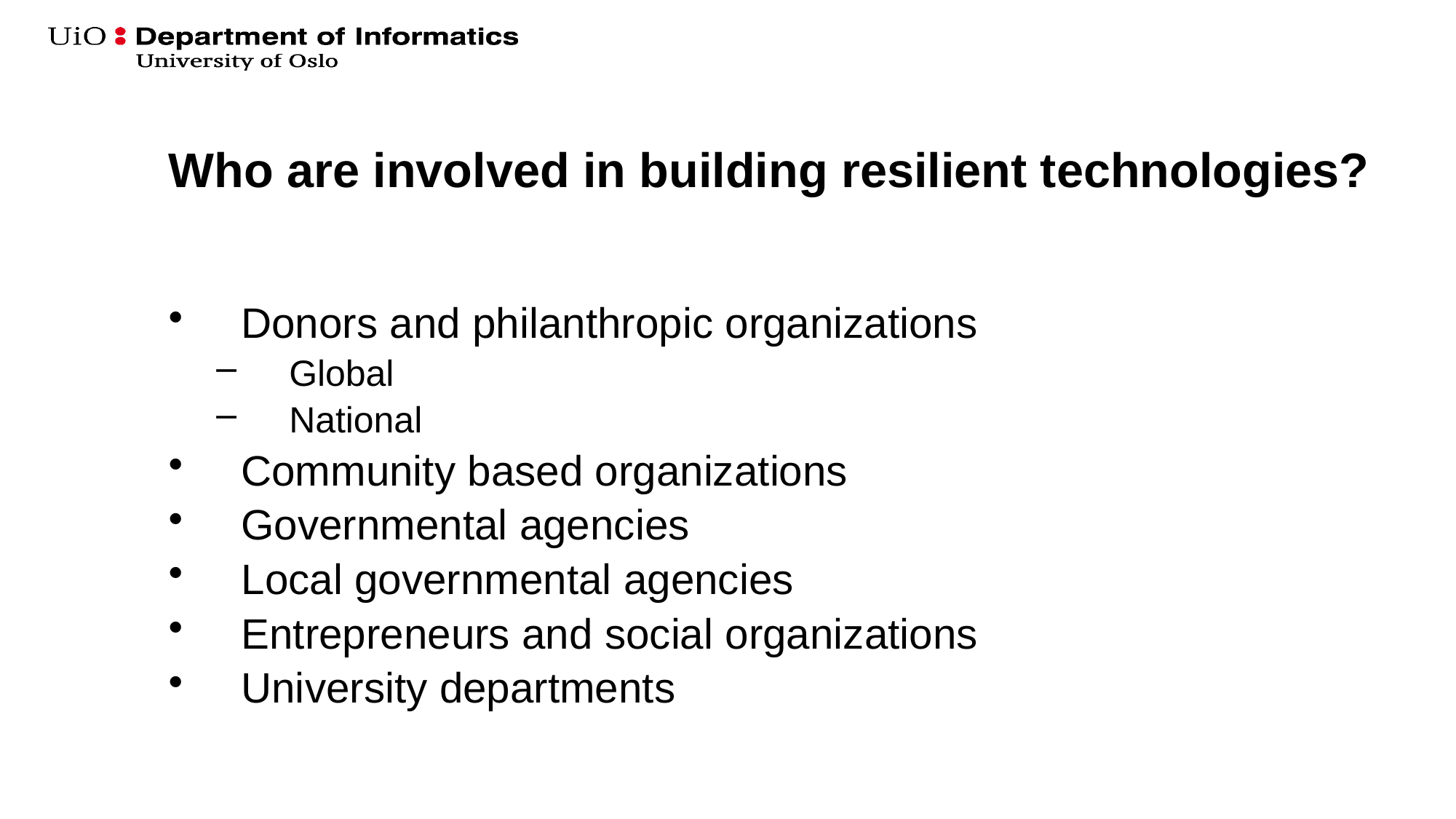

# Who are involved in building resilient technologies?

Donors and philanthropic organizations
Global
National
Community based organizations
Governmental agencies
Local governmental agencies
Entrepreneurs and social organizations
University departments